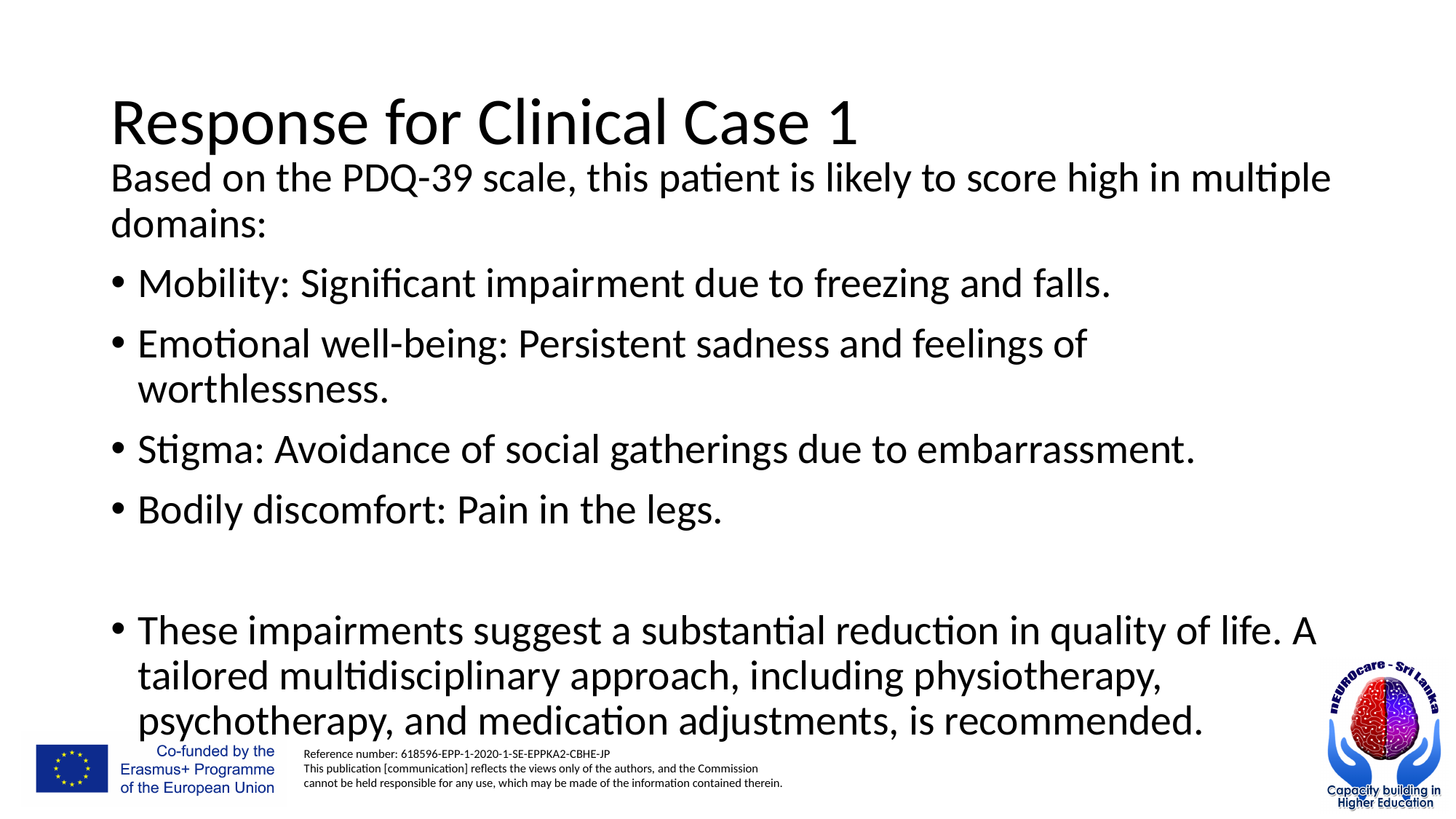

# Response for Clinical Case 1
Based on the PDQ-39 scale, this patient is likely to score high in multiple domains:
Mobility: Significant impairment due to freezing and falls.
Emotional well-being: Persistent sadness and feelings of worthlessness.
Stigma: Avoidance of social gatherings due to embarrassment.
Bodily discomfort: Pain in the legs.

These impairments suggest a substantial reduction in quality of life. A tailored multidisciplinary approach, including physiotherapy, psychotherapy, and medication adjustments, is recommended.